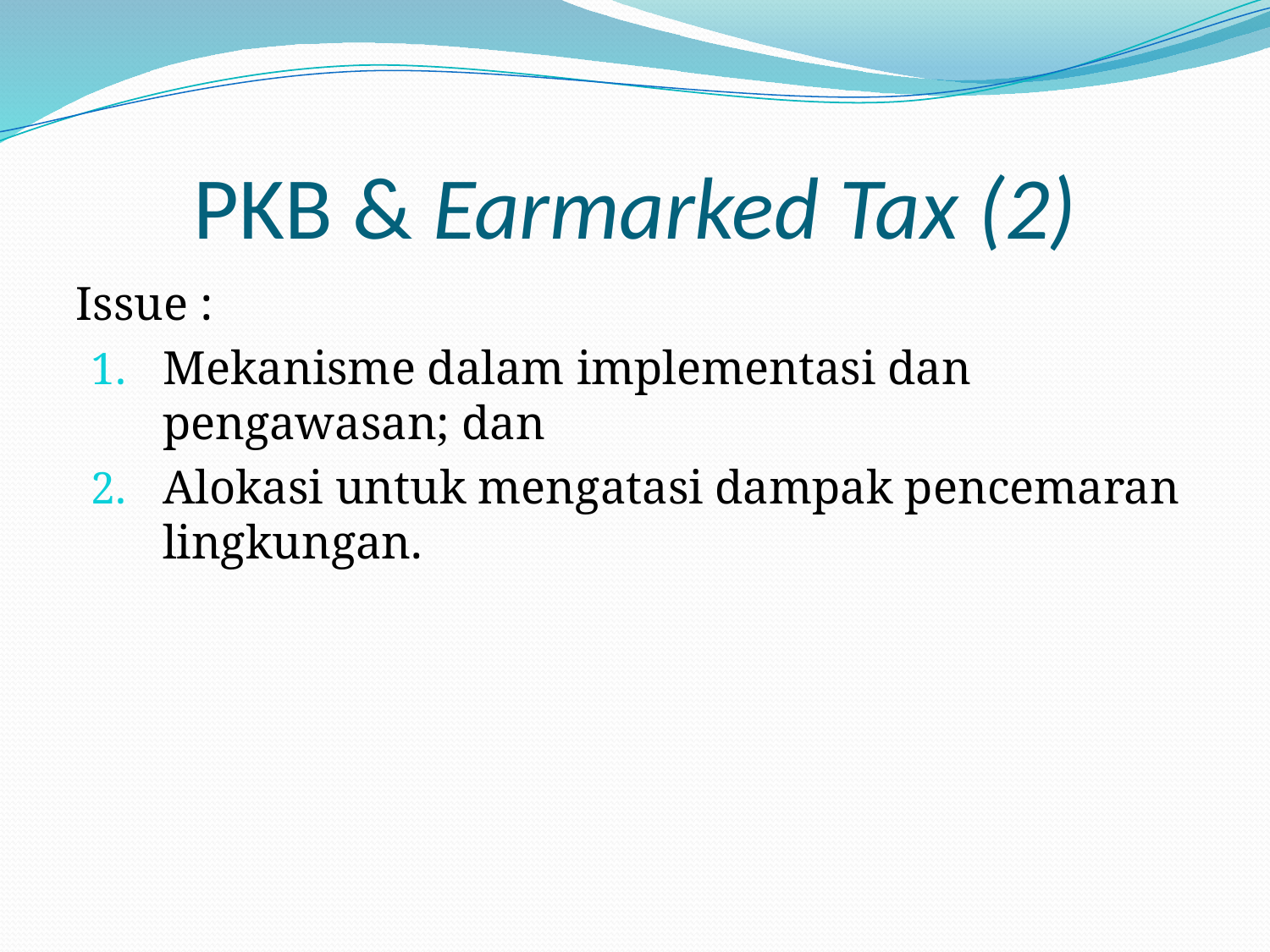

# PKB & Earmarked Tax (2)
Issue :
Mekanisme dalam implementasi dan pengawasan; dan
Alokasi untuk mengatasi dampak pencemaran lingkungan.